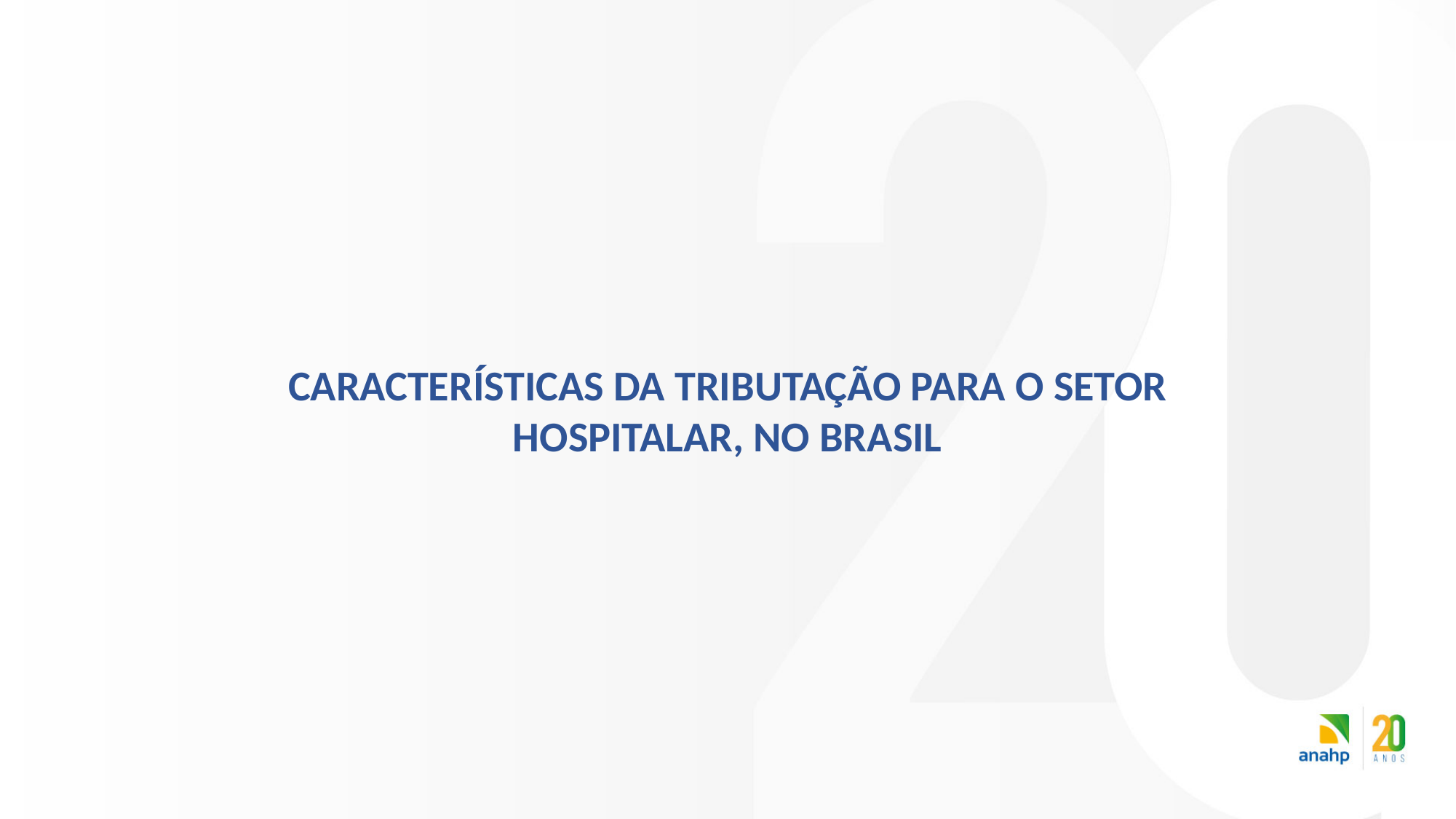

CARACTERÍSTICAS DA TRIBUTAÇÃO PARA O SETOR HOSPITALAR, NO BRASIL